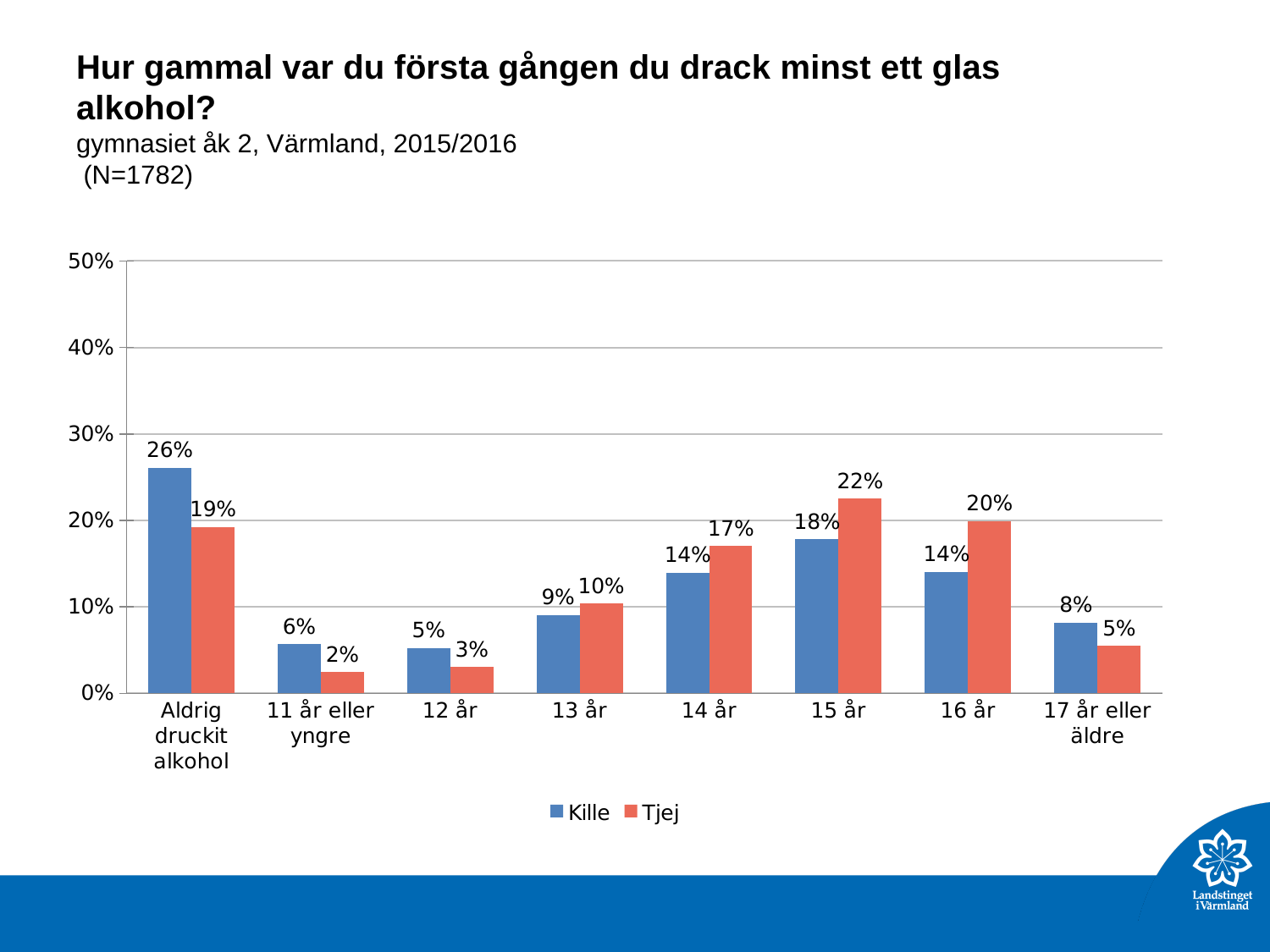

# Hur gammal var du första gången du drack minst ett glas alkohol? gymnasiet åk 2, Värmland, 2015/2016 (N=1782)

### Chart

| Category | Kille
 | Tjej
 |
|---|---|---|
| Aldrig druckit alkohol | 0.260771 | 0.1923077 |
| 11 år eller yngre | 0.05668934 | 0.02447552 |
| 12 år | 0.05215419 | 0.03030303 |
| 13 år | 0.09070295 | 0.1037296 |
| 14 år | 0.1394558 | 0.1701632 |
| 15 år | 0.1780045 | 0.2249417 |
| 16 år | 0.1405896 | 0.1993007 |
| 17 år eller äldre | 0.08163265 | 0.05477855 |